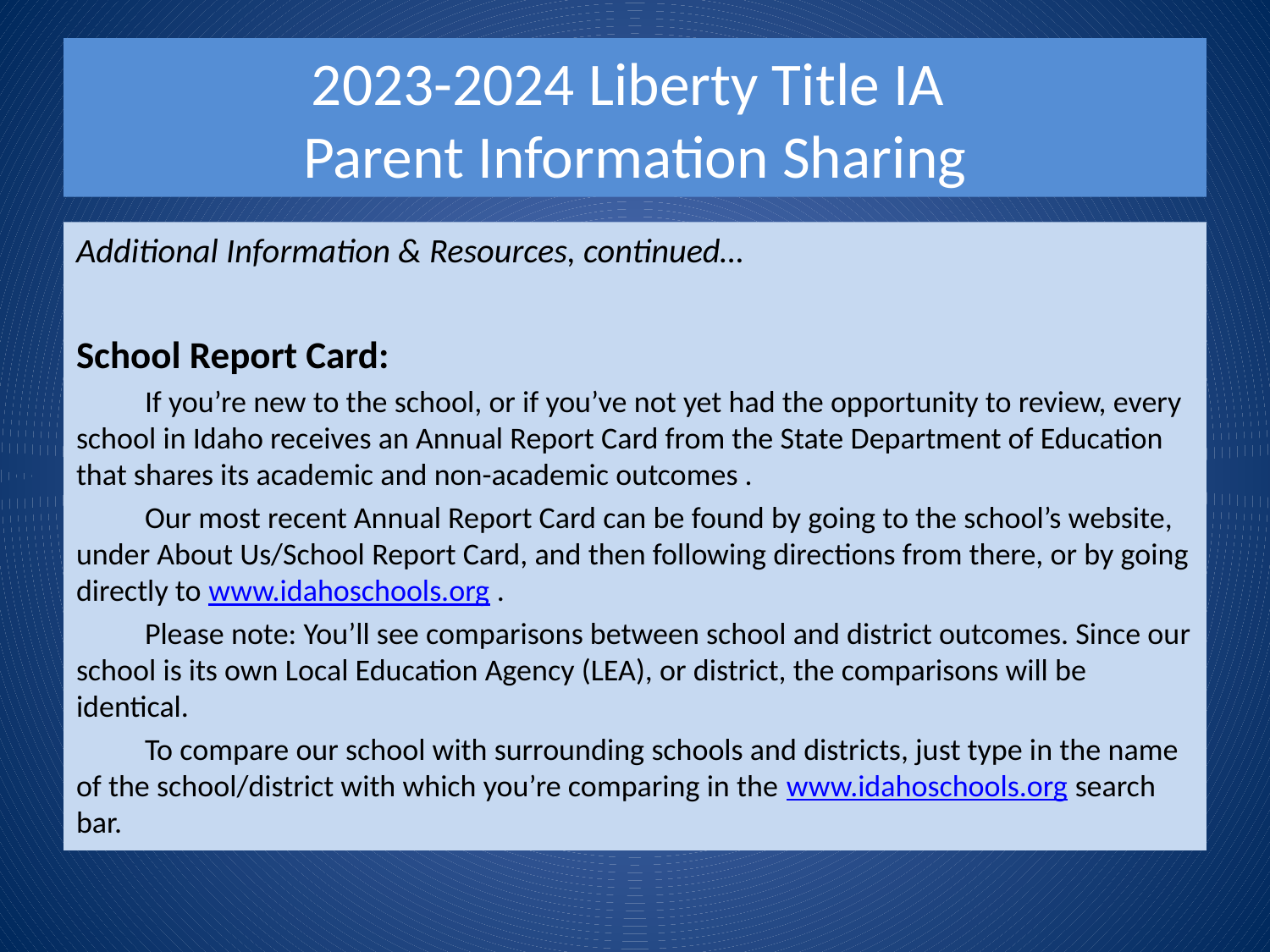

# 2023-2024 Liberty Title IA Parent Information Sharing
Additional Information & Resources, continued…

School Report Card:
	If you’re new to the school, or if you’ve not yet had the opportunity to review, every school in Idaho receives an Annual Report Card from the State Department of Education that shares its academic and non-academic outcomes .
	Our most recent Annual Report Card can be found by going to the school’s website, under About Us/School Report Card, and then following directions from there, or by going directly to www.idahoschools.org .
	Please note: You’ll see comparisons between school and district outcomes. Since our school is its own Local Education Agency (LEA), or district, the comparisons will be identical.
	To compare our school with surrounding schools and districts, just type in the name of the school/district with which you’re comparing in the www.idahoschools.org search bar.